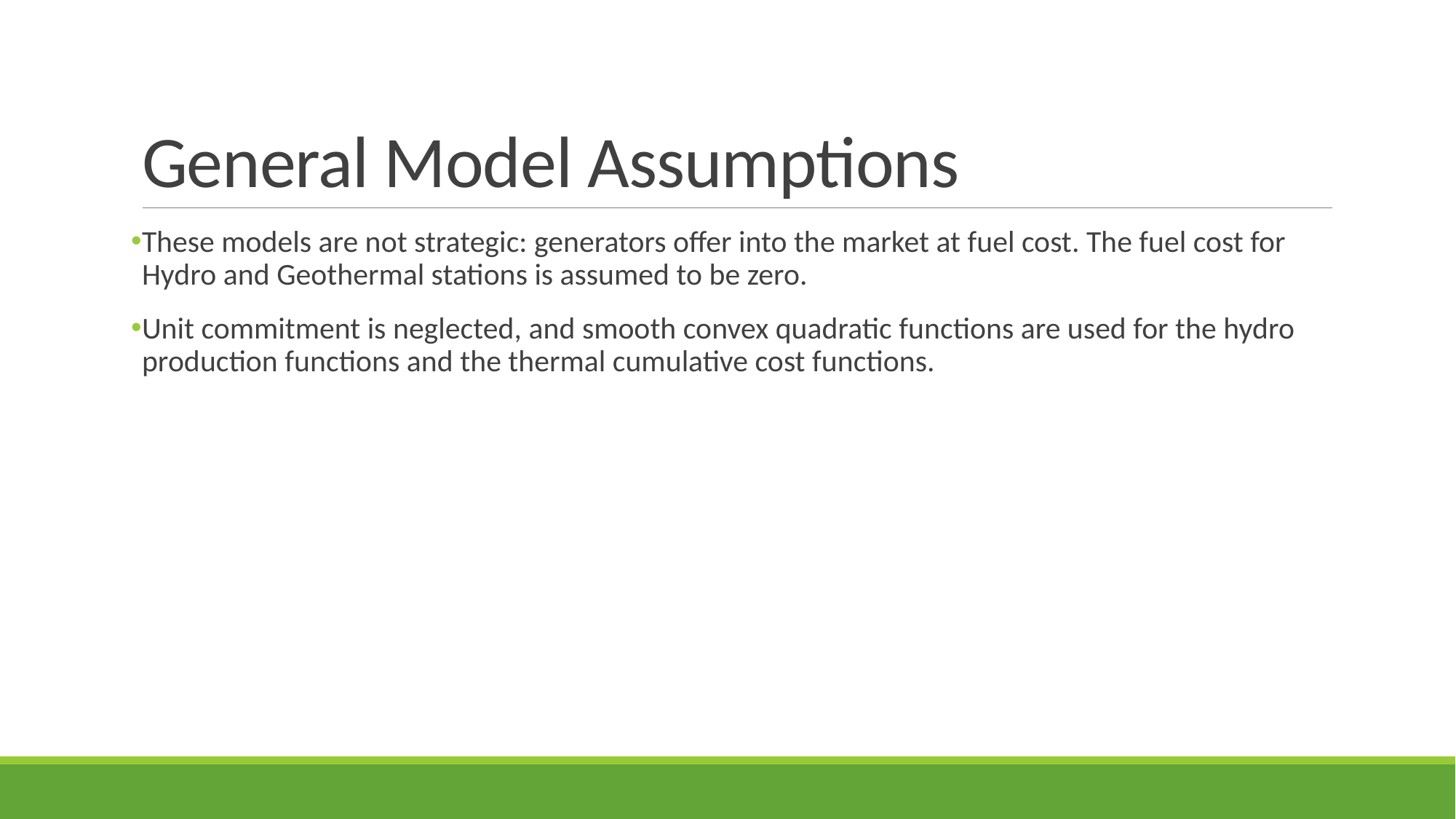

# General Model Assumptions
These models are not strategic: generators offer into the market at fuel cost. The fuel cost for Hydro and Geothermal stations is assumed to be zero.
Unit commitment is neglected, and smooth convex quadratic functions are used for the hydro production functions and the thermal cumulative cost functions.